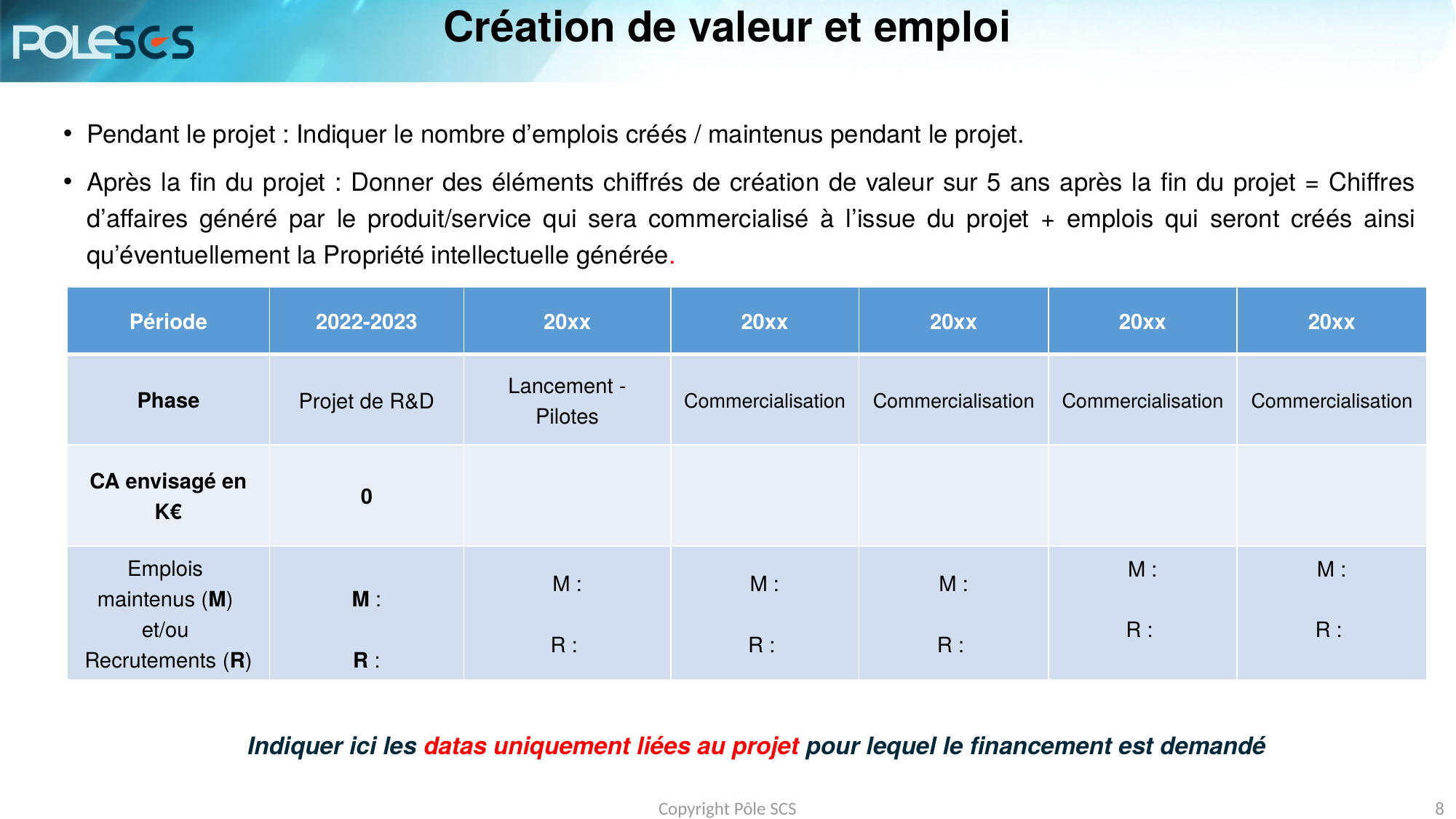

Création de valeur et emploi
Pendant le projet : Indiquer le nombre d’emplois créés / maintenus pendant le projet.
Après la fin du projet : Donner des éléments chiffrés de création de valeur sur 5 ans après la fin du projet = Chiffres d’affaires généré par le produit/service qui sera commercialisé à l’issue du projet + emplois qui seront créés ainsi qu’éventuellement la Propriété intellectuelle générée.

| Période | 2022-2023 | 20xx | 20xx | 20xx | 20xx | 20xx |
| --- | --- | --- | --- | --- | --- | --- |
| Phase | Projet de R&D | Lancement - Pilotes | Commercialisation | Commercialisation | Commercialisation | Commercialisation |
| CA envisagé en K€ | 0 |  |  |  |  |  |
| Emplois maintenus (M) et/ou Recrutements (R) | M : R : | M : R : | M : R : | M : R : | M : R : | M : R : |
Indiquer ici les datas uniquement liées au projet pour lequel le financement est demandé
Copyright Pôle SCS
8